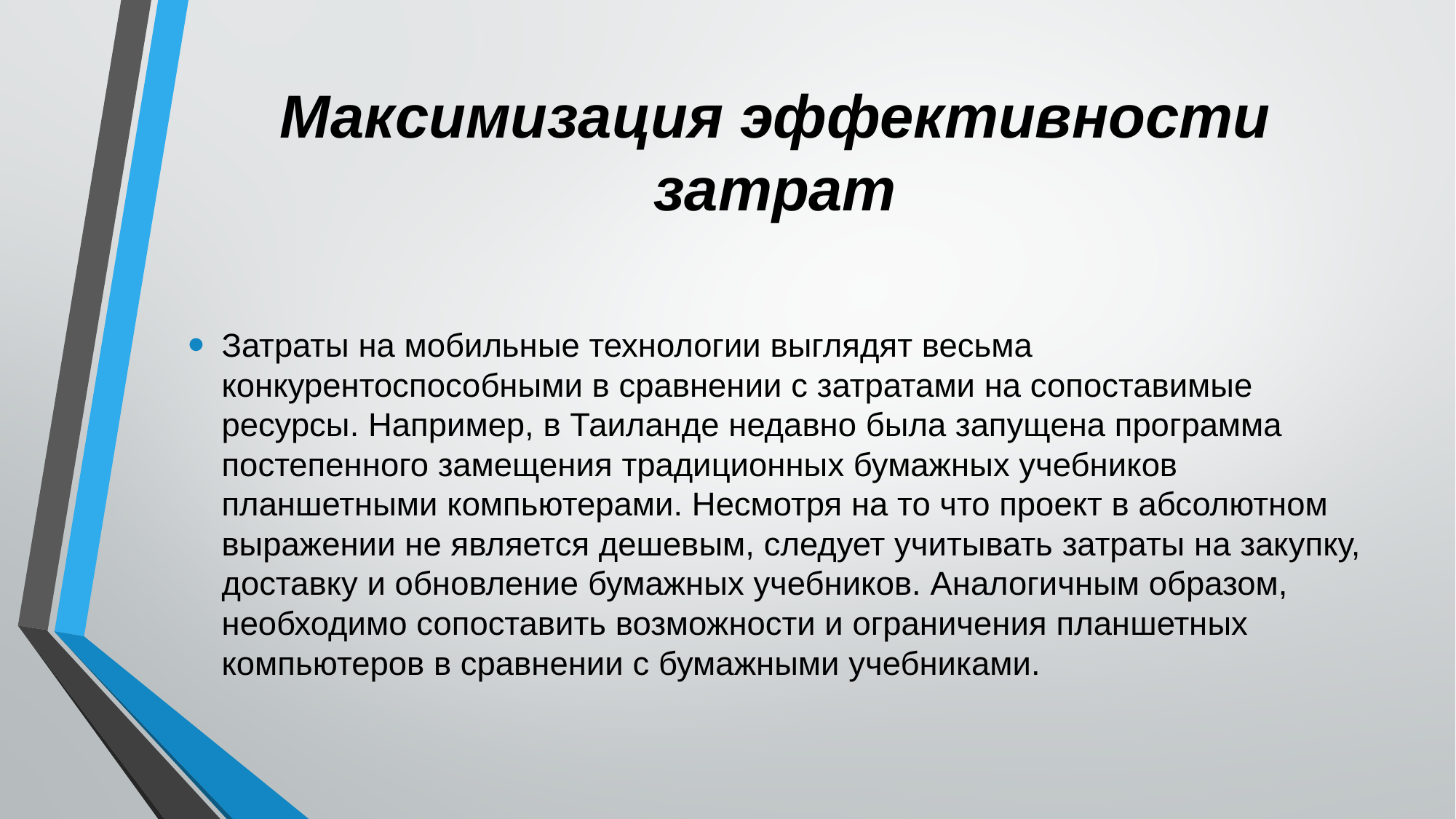

# Максимизация эффективности затрат
Затраты на мобильные технологии выглядят весьма конкурентоспособными в сравнении с затратами на сопоставимые ресурсы. Например, в Таиланде недавно была запущена программа постепенного замещения традиционных бумажных учебников планшетными компьютерами. Несмотря на то что проект в абсолютном выражении не является дешевым, следует учитывать затраты на закупку, доставку и обновление бумажных учебников. Аналогичным образом, необходимо сопоставить возможности и ограничения планшетных компьютеров в сравнении с бумажными учебниками.